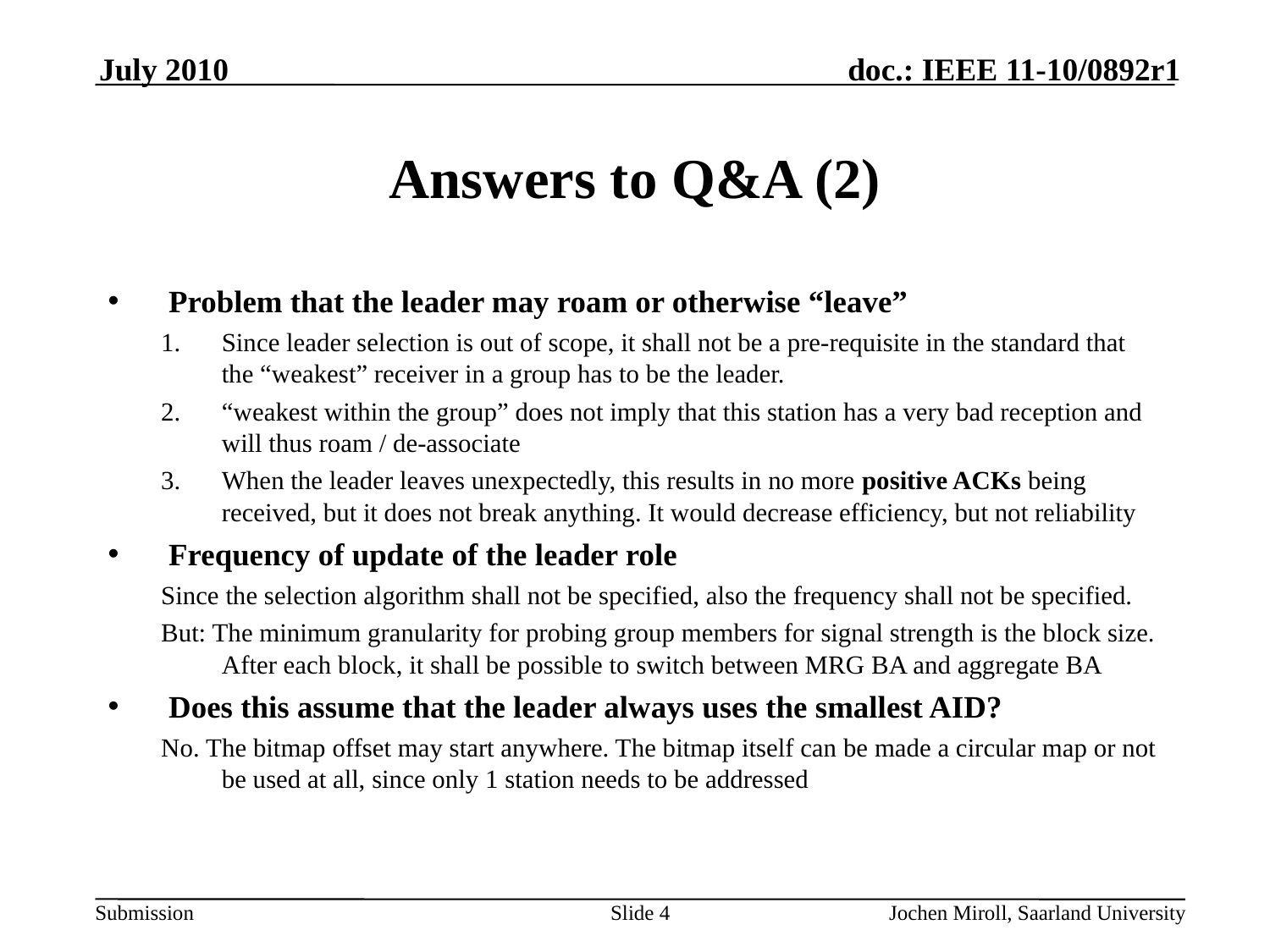

July 2010
# Answers to Q&A (2)
Problem that the leader may roam or otherwise “leave”
Since leader selection is out of scope, it shall not be a pre-requisite in the standard that the “weakest” receiver in a group has to be the leader.
“weakest within the group” does not imply that this station has a very bad reception and will thus roam / de-associate
When the leader leaves unexpectedly, this results in no more positive ACKs being received, but it does not break anything. It would decrease efficiency, but not reliability
Frequency of update of the leader role
Since the selection algorithm shall not be specified, also the frequency shall not be specified.
But: The minimum granularity for probing group members for signal strength is the block size. After each block, it shall be possible to switch between MRG BA and aggregate BA
Does this assume that the leader always uses the smallest AID?
No. The bitmap offset may start anywhere. The bitmap itself can be made a circular map or not be used at all, since only 1 station needs to be addressed
Slide 4
Jochen Miroll, Saarland University